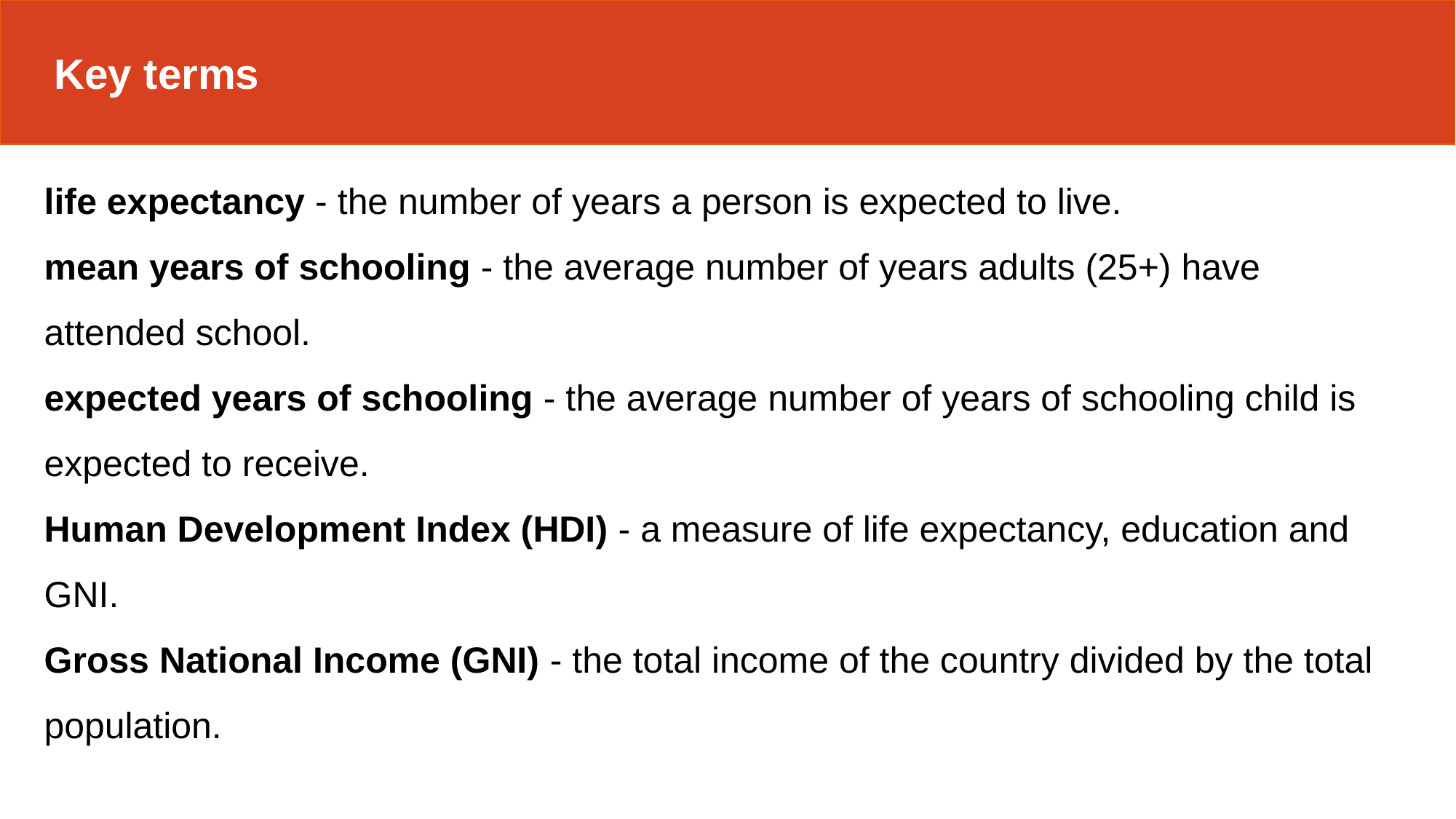

Key terms

life expectancy - the number of years a person is expected to live.
mean years of schooling - the average number of years adults (25+) have attended school.
expected years of schooling - the average number of years of schooling child is expected to receive.
Human Development Index (HDI) - a measure of life expectancy, education and GNI.
Gross National Income (GNI) - the total income of the country divided by the total population.